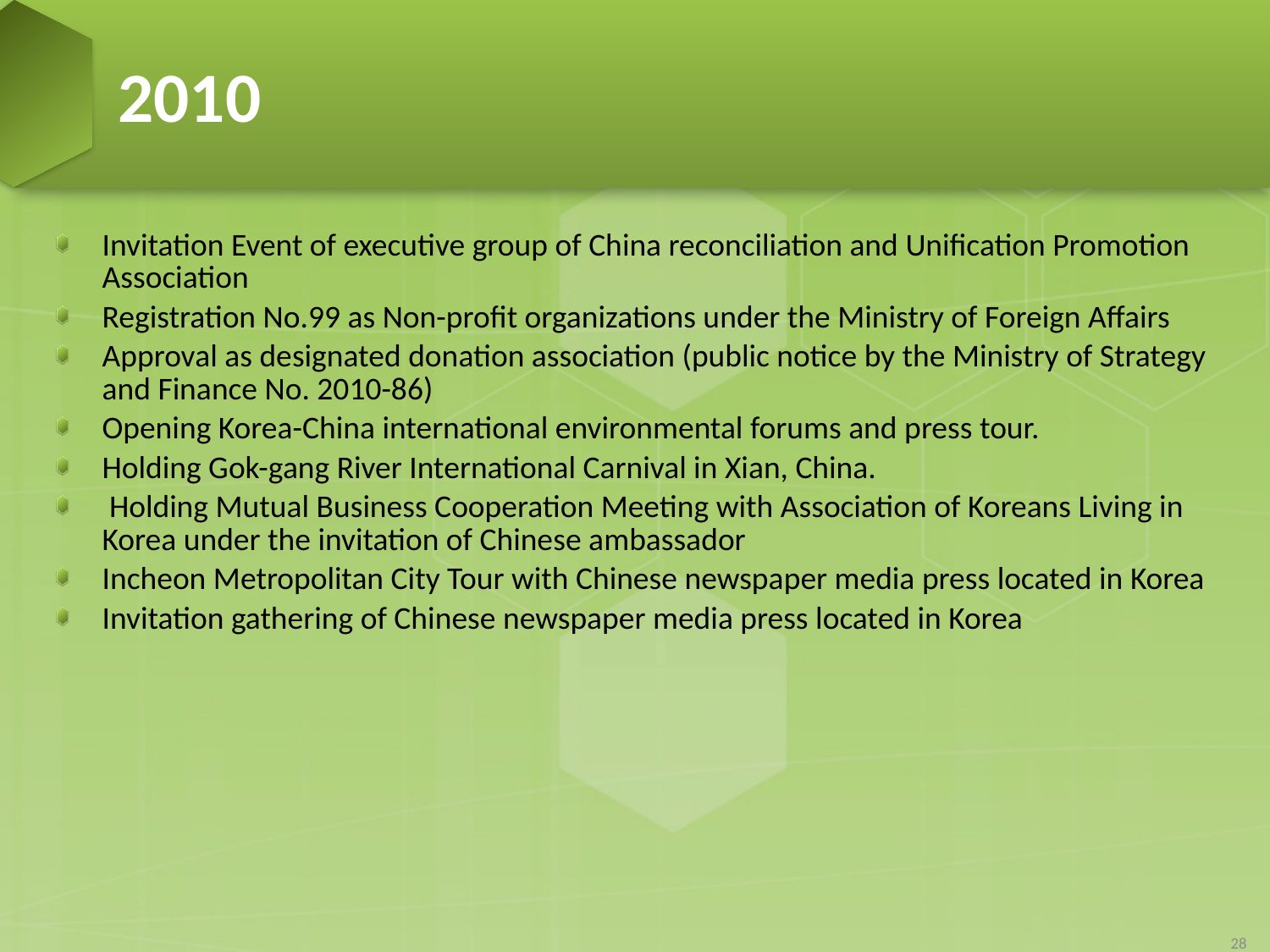

# 2010
Invitation Event of executive group of China reconciliation and Unification Promotion Association
Registration No.99 as Non-profit organizations under the Ministry of Foreign Affairs
Approval as designated donation association (public notice by the Ministry of Strategy and Finance No. 2010-86)
Opening Korea-China international environmental forums and press tour.
Holding Gok-gang River International Carnival in Xian, China.
 Holding Mutual Business Cooperation Meeting with Association of Koreans Living in Korea under the invitation of Chinese ambassador
Incheon Metropolitan City Tour with Chinese newspaper media press located in Korea
Invitation gathering of Chinese newspaper media press located in Korea
28